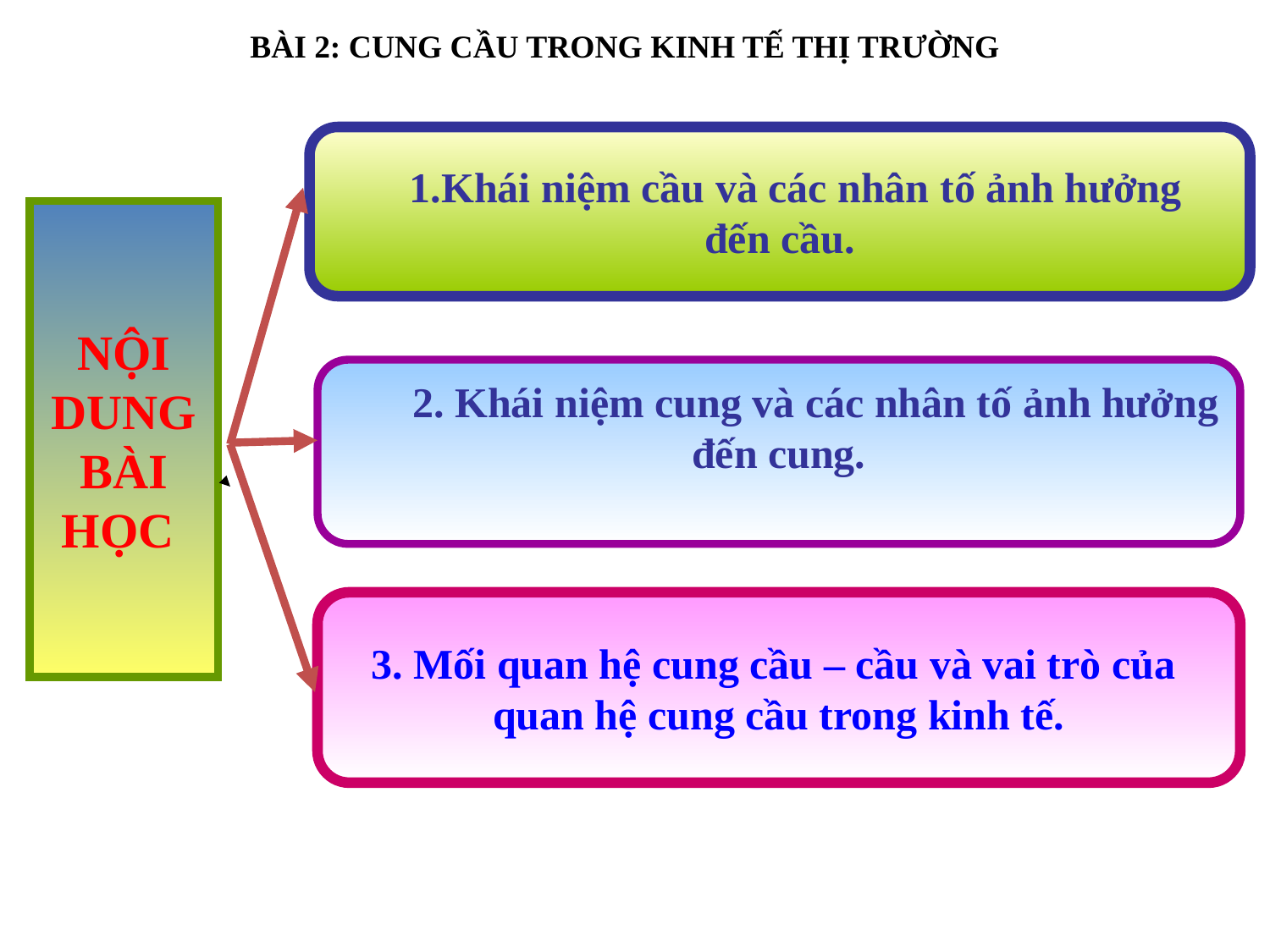

BÀI 2: CUNG CẦU TRONG KINH TẾ THỊ TRƯỜNG
    1.Khái niệm cầu và các nhân tố ảnh hưởng
đến cầu.

NỘI
DUNG
BÀI
HỌC
        2. Khái niệm cung và các nhân tố ảnh hưởng
đến cung.

3. Mối quan hệ cung cầu – cầu và vai trò của
quan hệ cung cầu trong kinh tế.